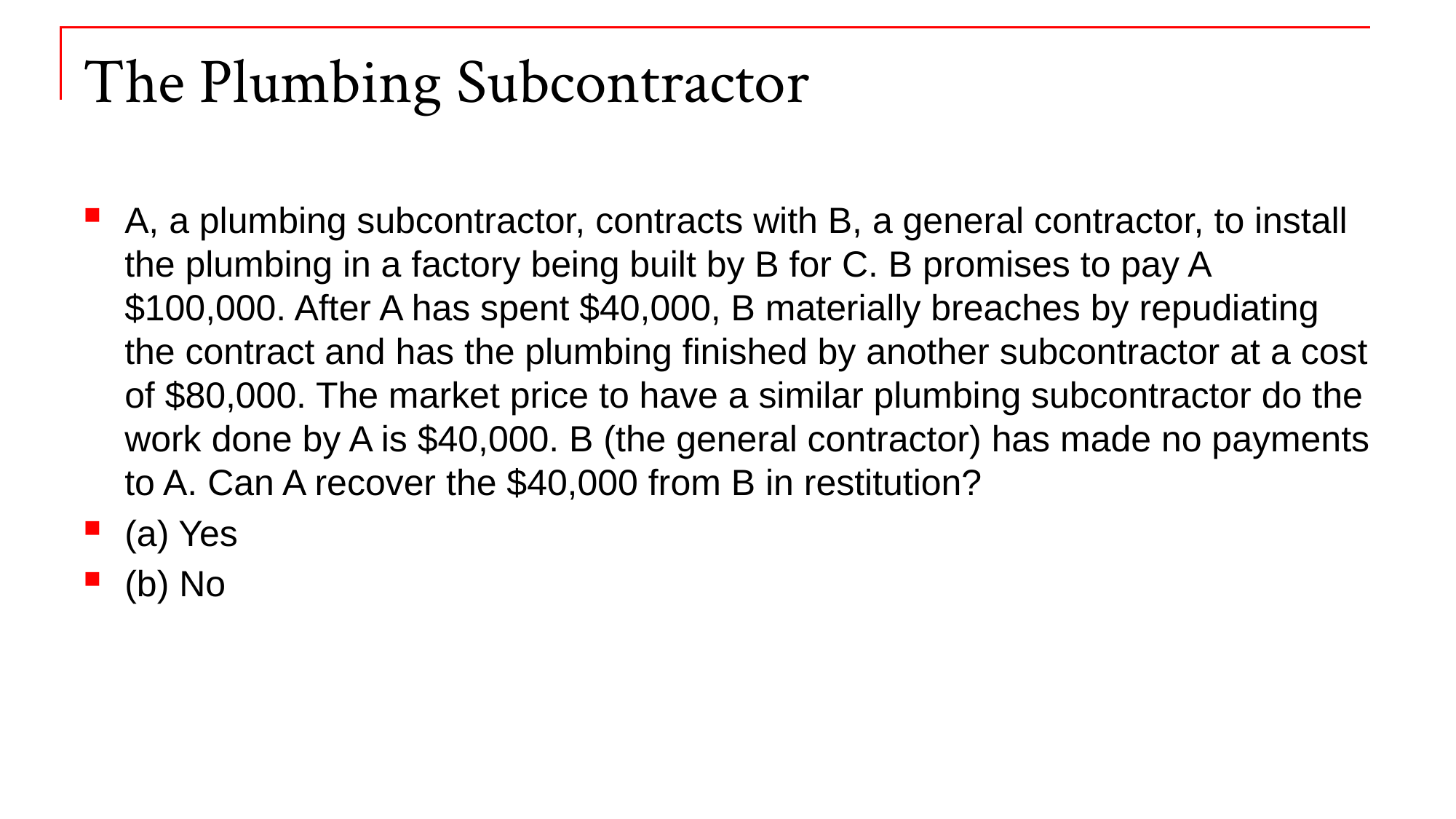

# The Plumbing Subcontractor
A, a plumbing subcontractor, contracts with B, a general contractor, to install the plumbing in a factory being built by B for C. B promises to pay A $100,000. After A has spent $40,000, B materially breaches by repudiating the contract and has the plumbing finished by another subcontractor at a cost of $80,000. The market price to have a similar plumbing subcontractor do the work done by A is $40,000. B (the general contractor) has made no payments to A. Can A recover the $40,000 from B in restitution?
(a) Yes
(b) No